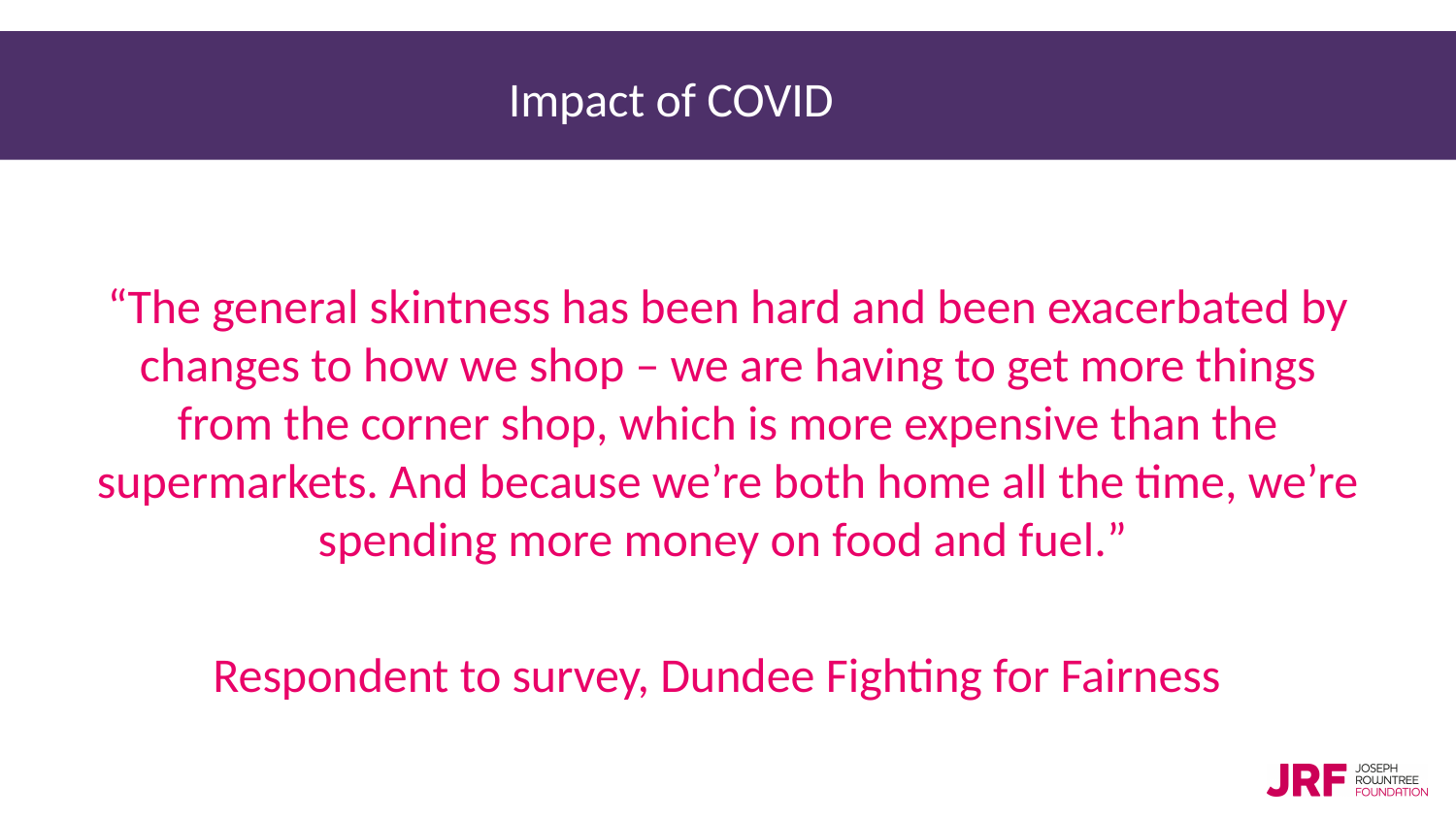

# Impact of COVID

“The general skintness has been hard and been exacerbated by changes to how we shop – we are having to get more things from the corner shop, which is more expensive than the supermarkets. And because we’re both home all the time, we’re spending more money on food and fuel.”

Respondent to survey, Dundee Fighting for Fairness